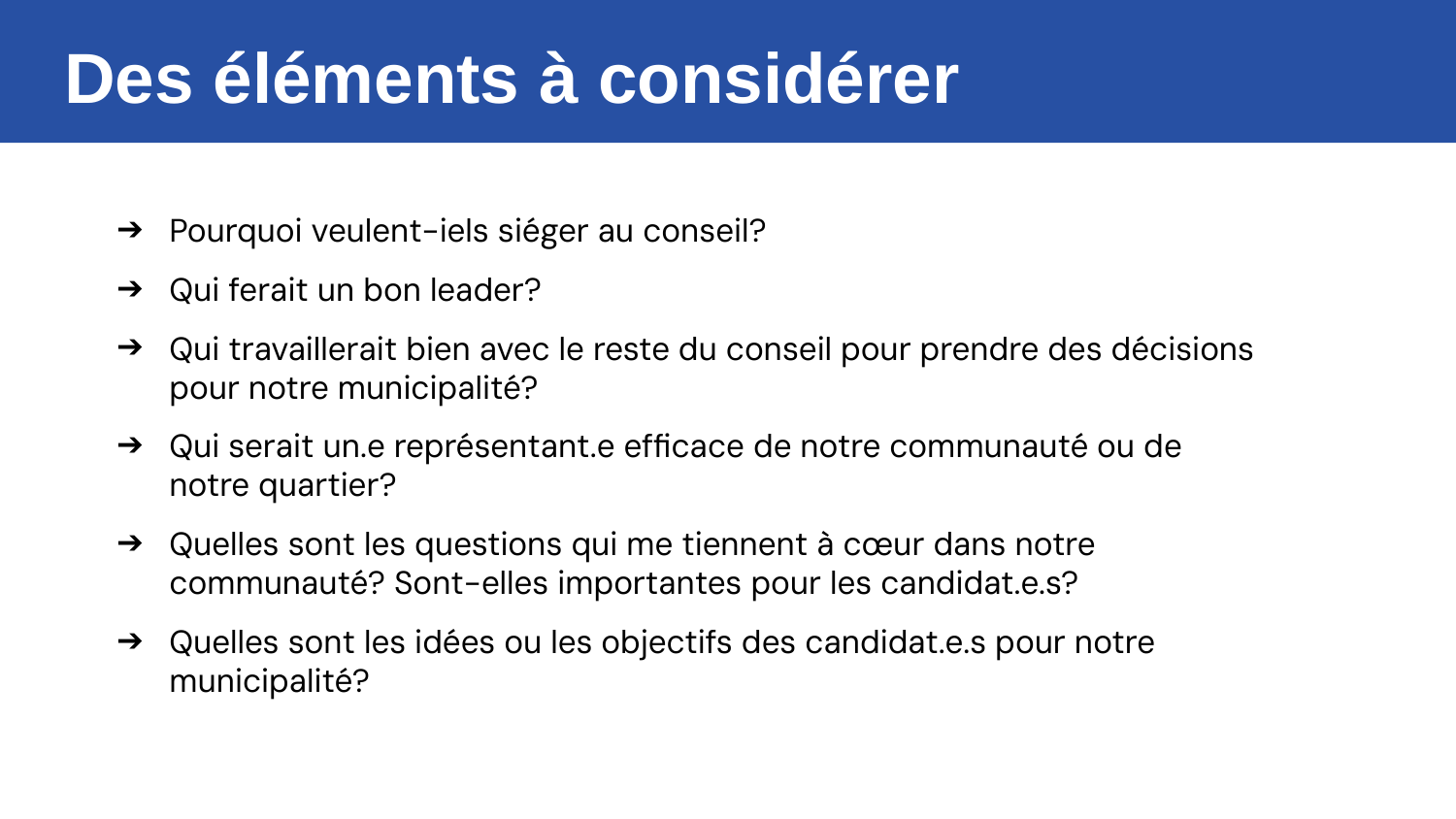

# Des éléments à considérer
Pourquoi veulent-iels siéger au conseil?
Qui ferait un bon leader?
Qui travaillerait bien avec le reste du conseil pour prendre des décisions pour notre municipalité?
Qui serait un.e représentant.e efficace de notre communauté ou de notre quartier?
Quelles sont les questions qui me tiennent à cœur dans notre communauté? Sont-elles importantes pour les candidat.e.s?
Quelles sont les idées ou les objectifs des candidat.e.s pour notre municipalité?